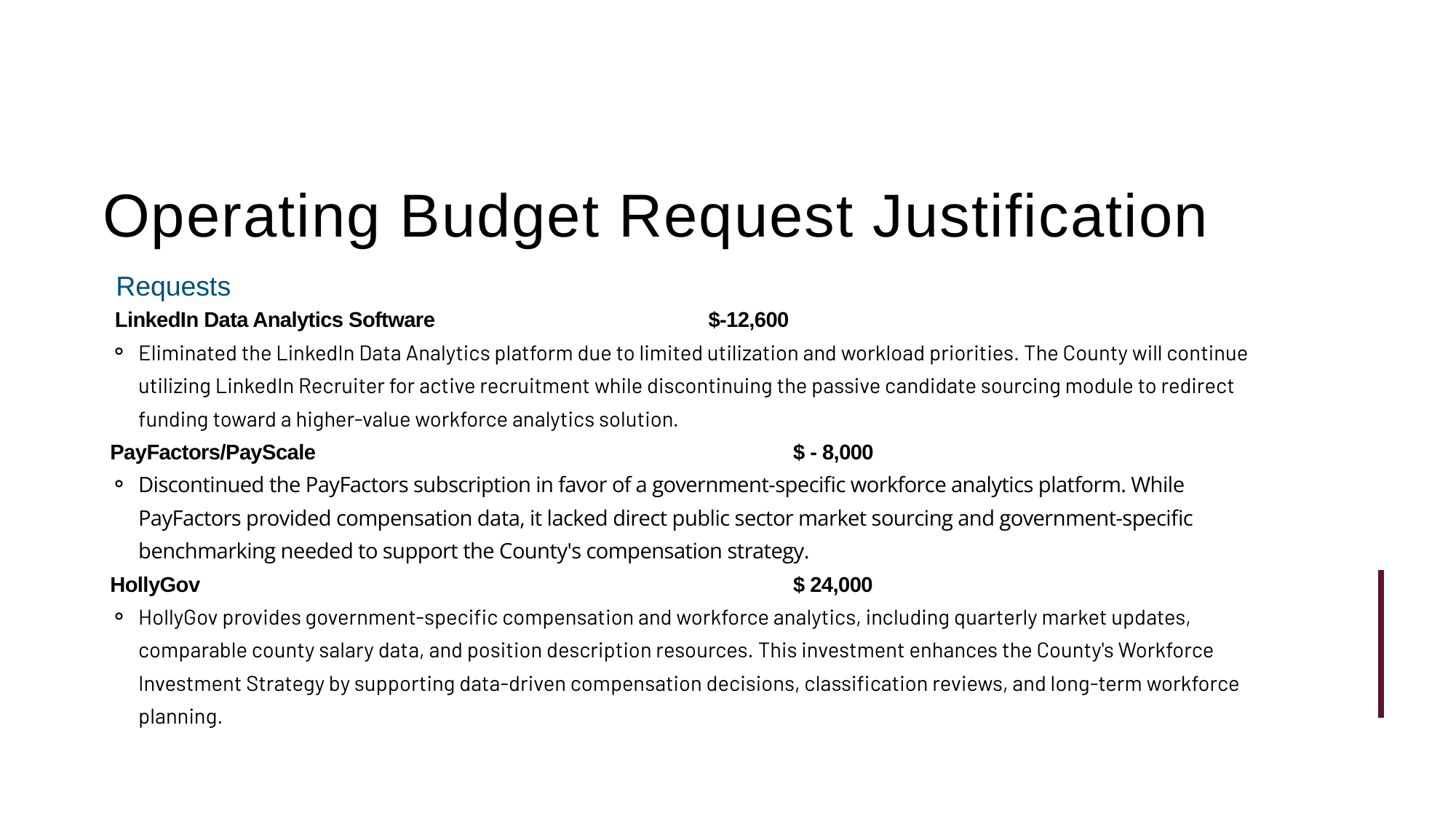

Operating Budget Request Justification

Requests
           LinkedIn Data Analytics Software			$-12,600
Eliminated the LinkedIn Data Analytics platform due to limited utilization and workload priorities. The County will continue utilizing LinkedIn Recruiter for active recruitment while discontinuing the passive candidate sourcing module to redirect funding toward a higher-value workforce analytics solution.
PayFactors/PayScale					$ - 8,000
Discontinued the PayFactors subscription in favor of a government-specific workforce analytics platform. While PayFactors provided compensation data, it lacked direct public sector market sourcing and government-specific benchmarking needed to support the County's compensation strategy.
HollyGov						$ 24,000
HollyGov provides government-specific compensation and workforce analytics, including quarterly market updates, comparable county salary data, and position description resources. This investment enhances the County's Workforce Investment Strategy by supporting data-driven compensation decisions, classification reviews, and long-term workforce planning.